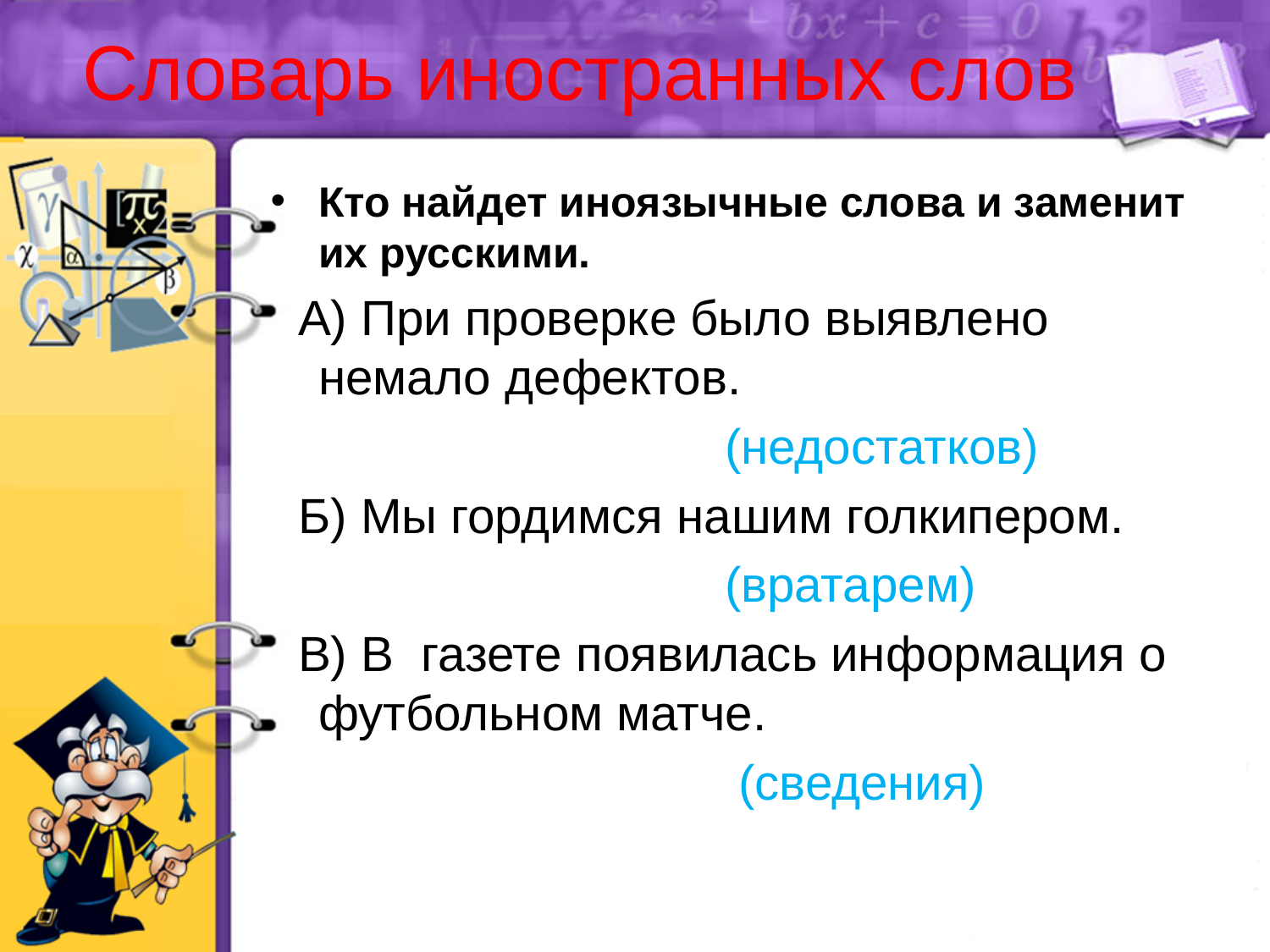

# Словарь иностранных слов
Кто найдет иноязычные слова и заменит их русскими.
  А) При проверке было выявлено немало дефектов.
                                 (недостатков)
  Б) Мы гордимся нашим голкипером.
                                 (вратарем)
  В) В  газете появилась информация о футбольном матче.
                                  (сведения)